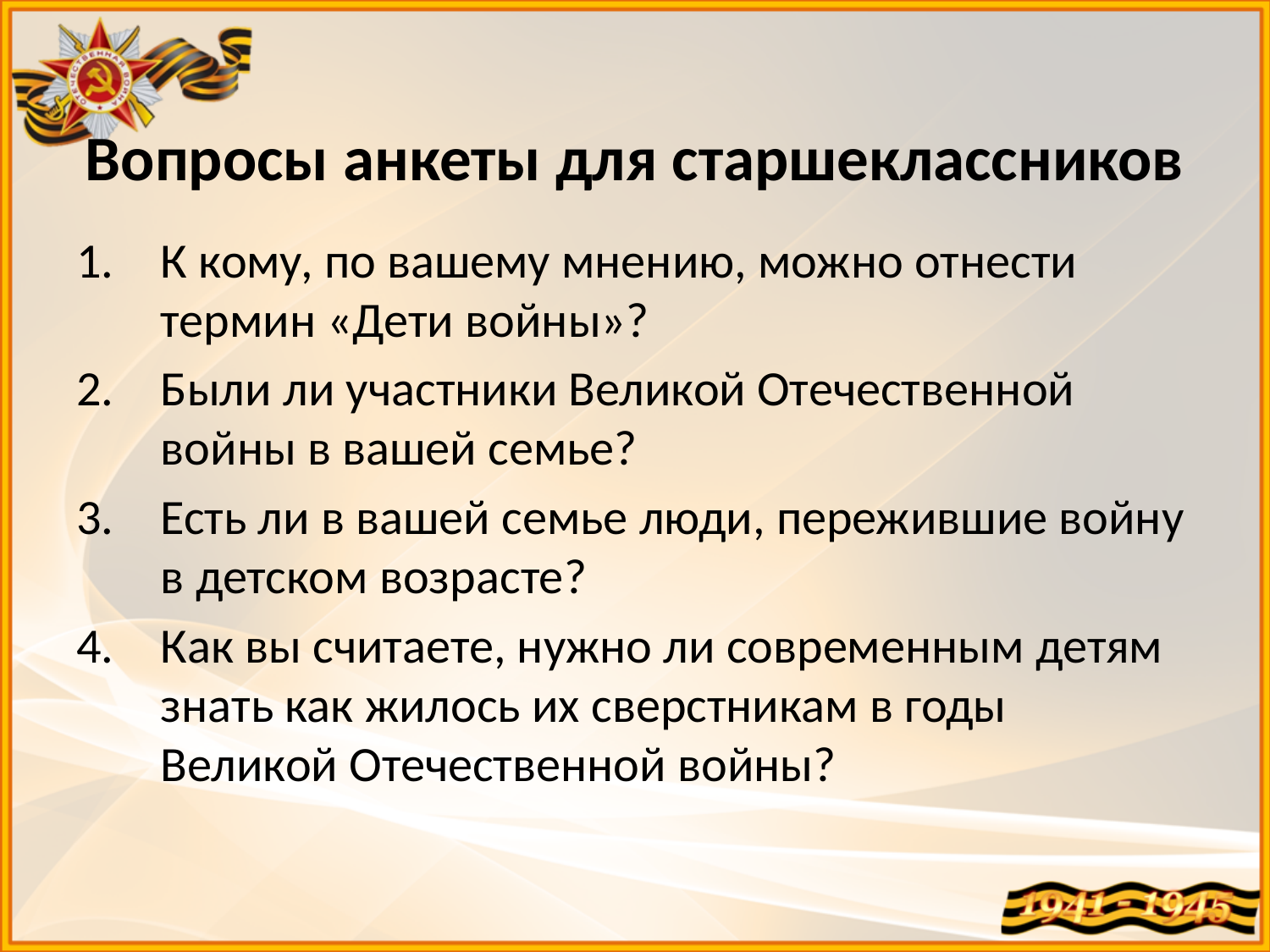

# Вопросы анкеты для старшеклассников
К кому, по вашему мнению, можно отнести термин «Дети войны»?
Были ли участники Великой Отечественной войны в вашей семье?
Есть ли в вашей семье люди, пережившие войну в детском возрасте?
Как вы считаете, нужно ли современным детям знать как жилось их сверстникам в годы Великой Отечественной войны?